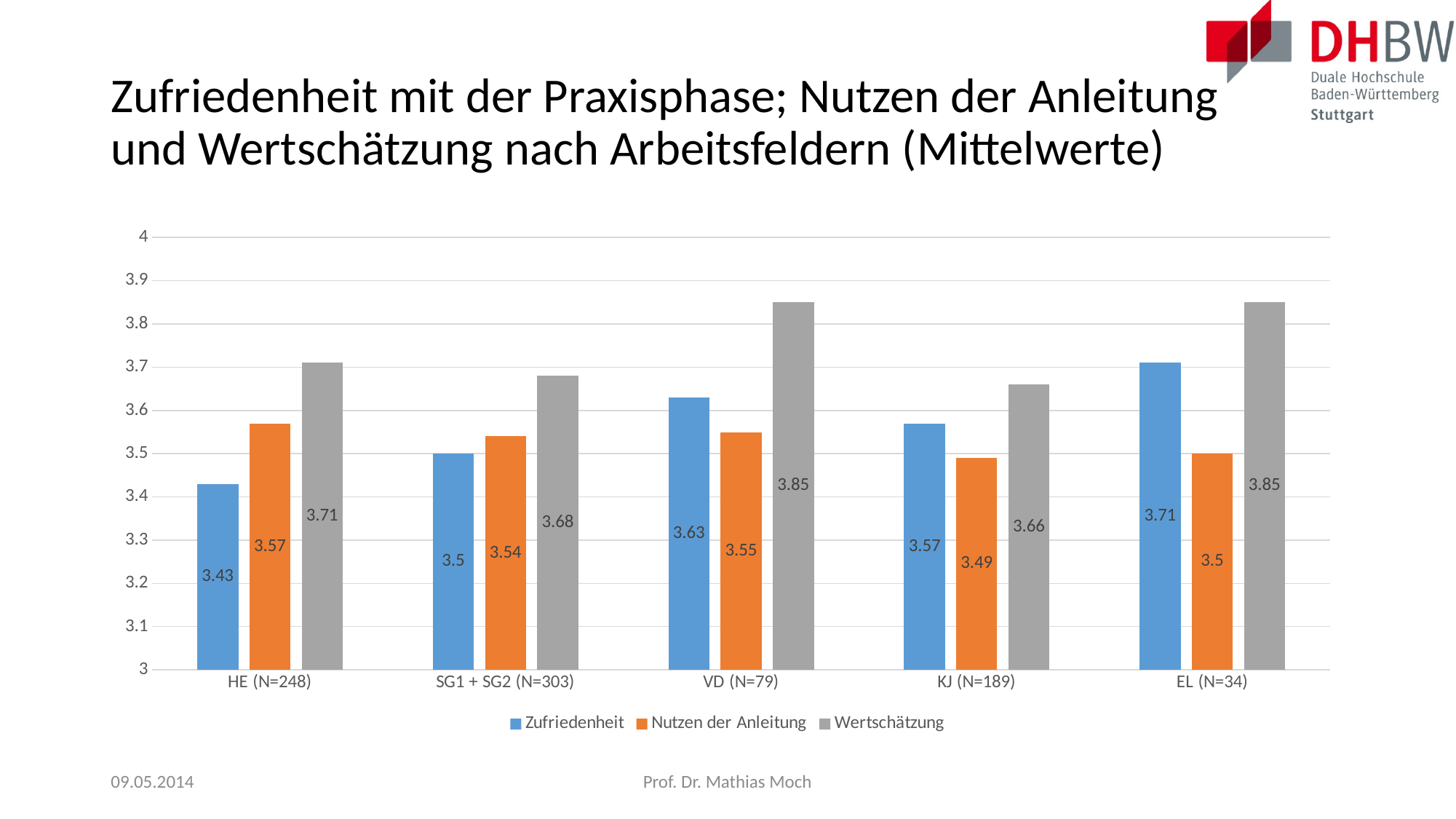

# Zufriedenheit mit der Praxisphase; Nutzen der Anleitung und Wertschätzung nach Arbeitsfeldern (Mittelwerte)

### Chart

| Category | Zufriedenheit | Nutzen der Anleitung | Wertschätzung |
|---|---|---|---|
| HE (N=248) | 3.43 | 3.57 | 3.71 |
| SG1 + SG2 (N=303) | 3.5 | 3.54 | 3.68 |
| VD (N=79) | 3.63 | 3.55 | 3.85 |
| KJ (N=189) | 3.57 | 3.49 | 3.66 |
| EL (N=34) | 3.71 | 3.5 | 3.85 |
09.05.2014
Prof. Dr. Mathias Moch